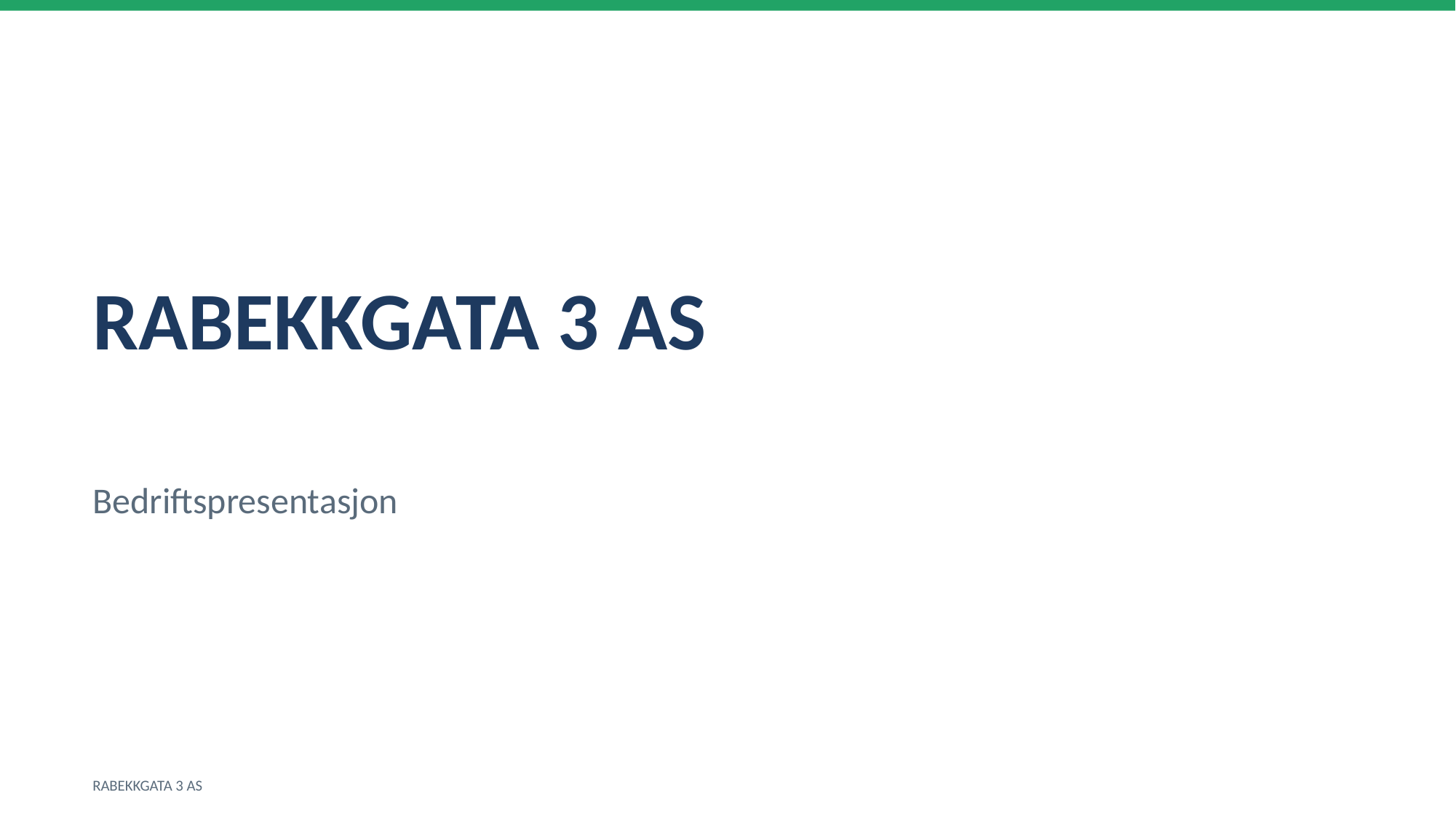

RABEKKGATA 3 AS
Bedriftspresentasjon
RABEKKGATA 3 AS